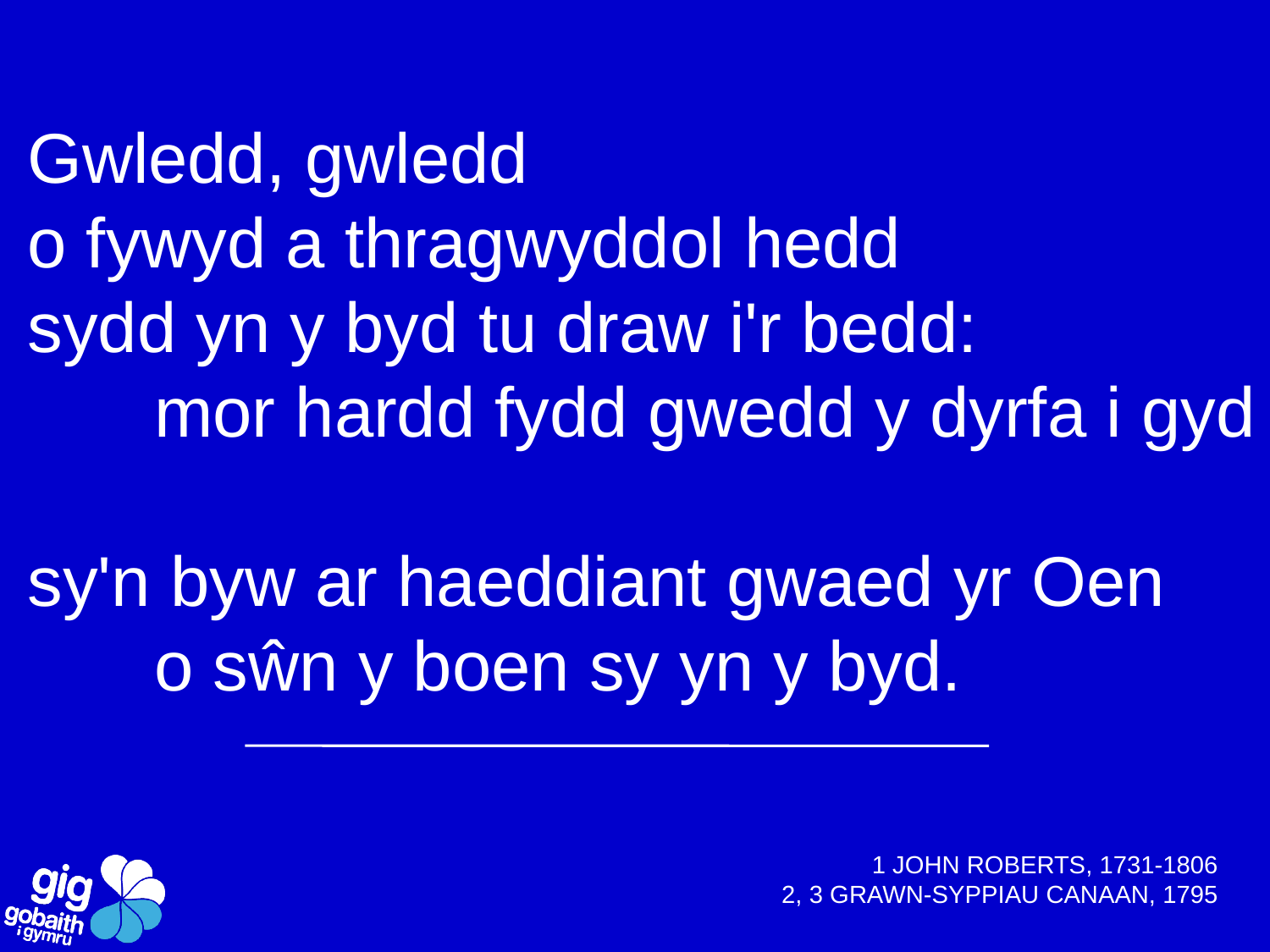

Gwledd, gwledd
o fywyd a thragwyddol hedd
sydd yn y byd tu draw i'r bedd:
	mor hardd fydd gwedd y dyrfa i gyd
sy'n byw ar haeddiant gwaed yr Oen
	o sŵn y boen sy yn y byd.
1 JOHN ROBERTS, 1731-1806
2, 3 GRAWN-SYPPIAU CANAAN, 1795